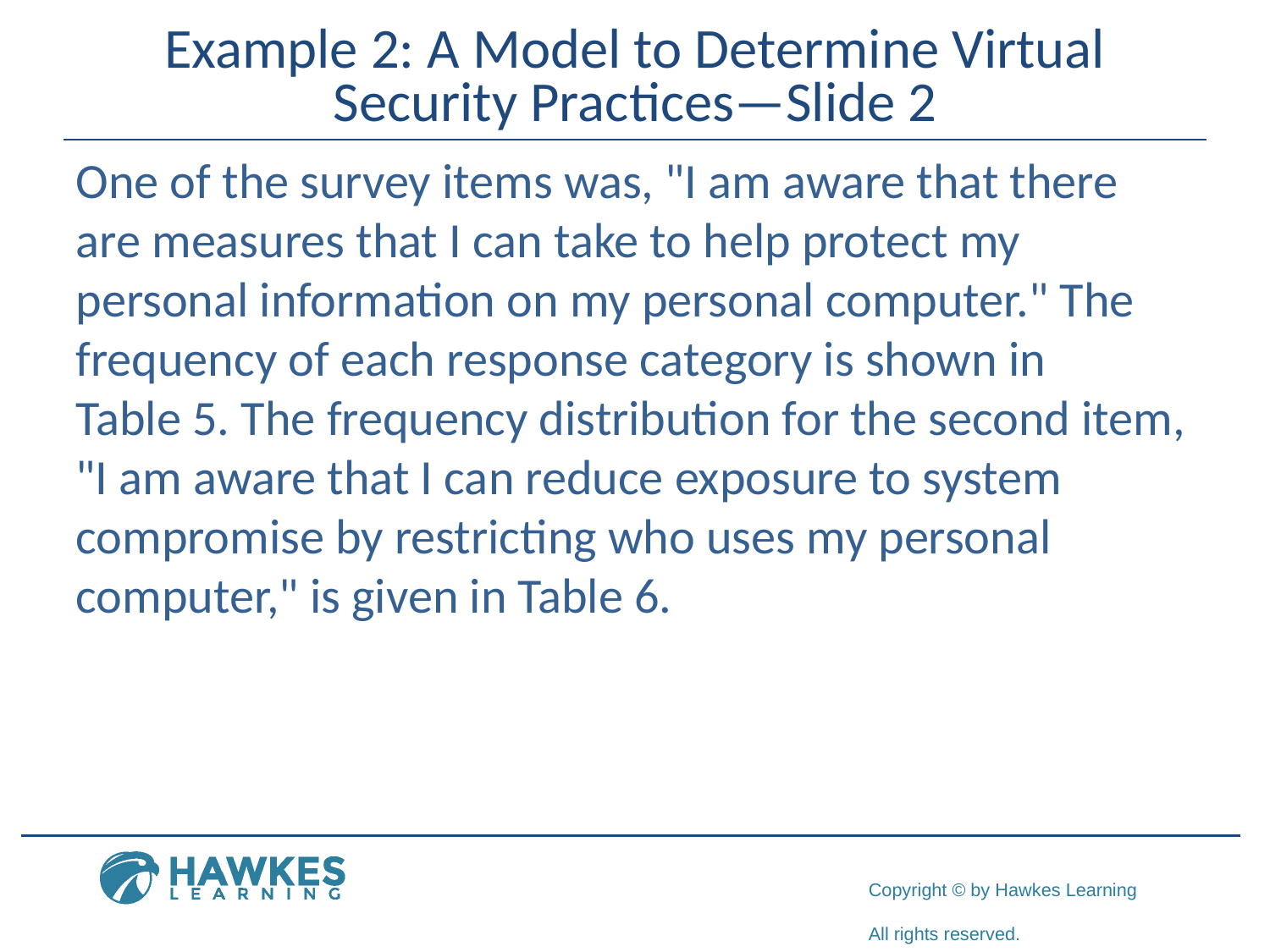

# Example 2: A Model to Determine Virtual Security Practices—Slide 2
One of the survey items was, "I am aware that there are measures that I can take to help protect my personal information on my personal computer." The frequency of each response category is shown in
Table 5. The frequency distribution for the second item, "I am aware that I can reduce exposure to system compromise by restricting who uses my personal computer," is given in Table 6.